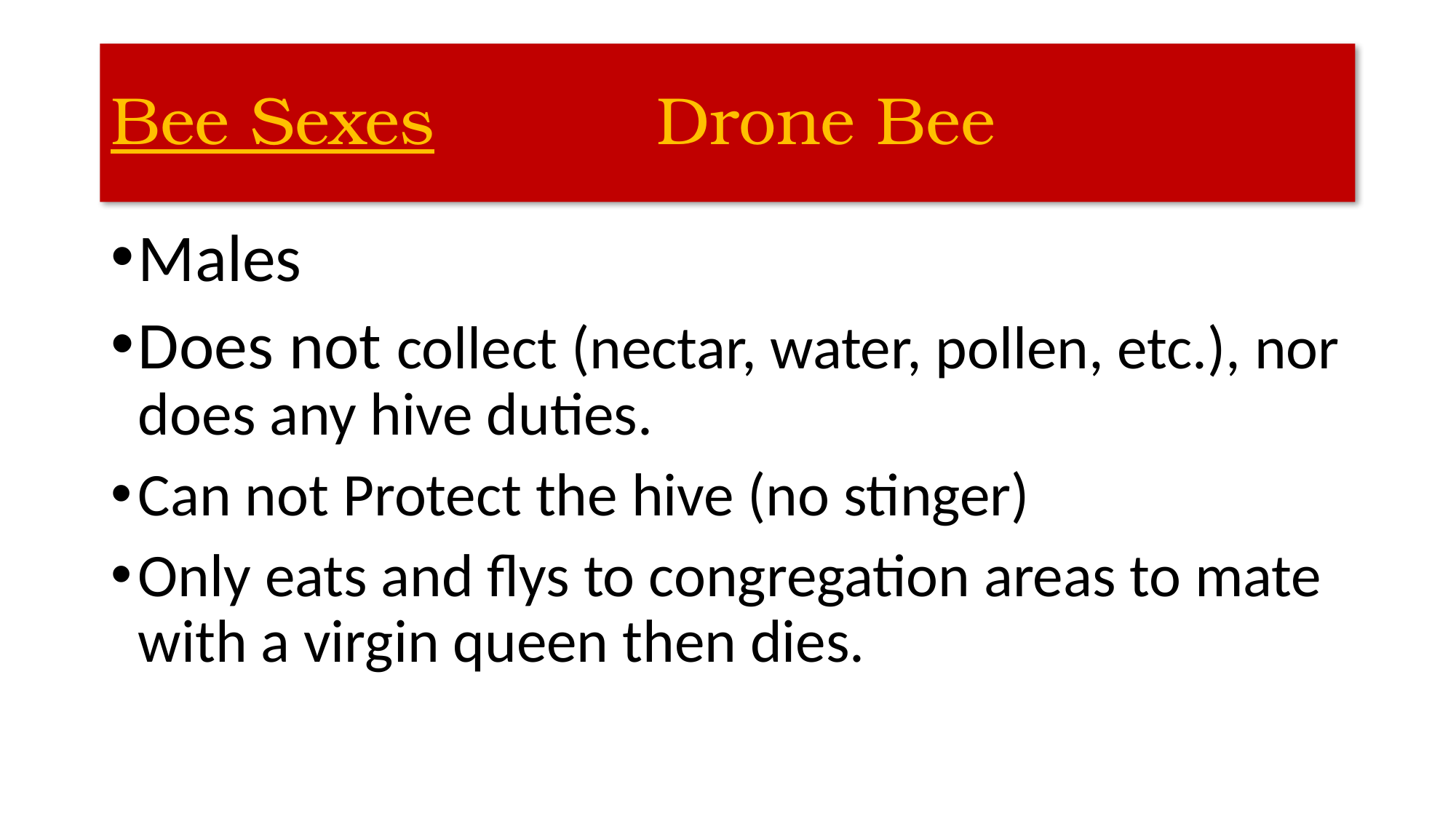

# Bee Sexes			Drone Bee
Males
Does not collect (nectar, water, pollen, etc.), nor does any hive duties.
Can not Protect the hive (no stinger)
Only eats and flys to congregation areas to mate with a virgin queen then dies.